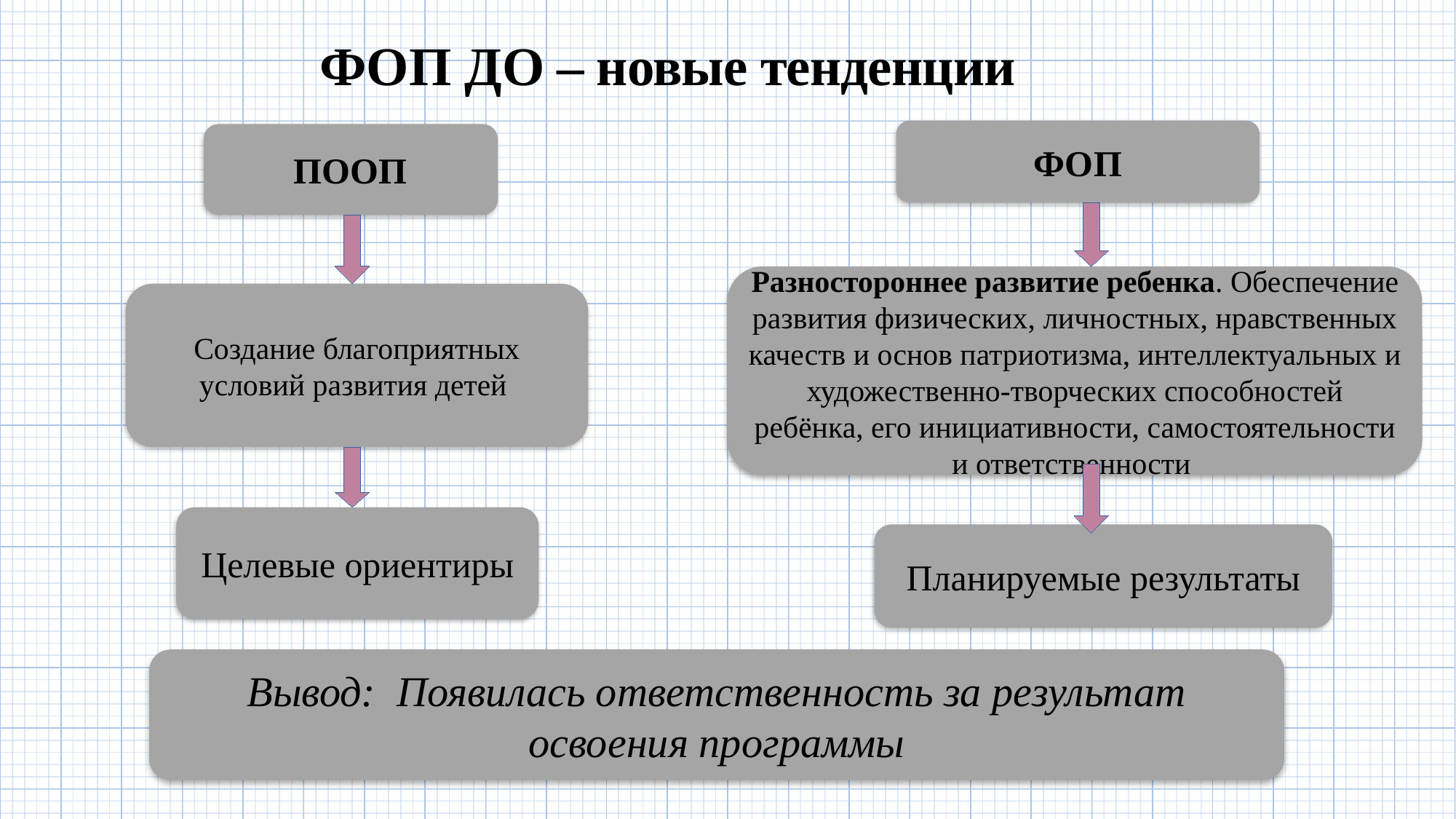

ФОП ДО – новые тенденции
ФОП
ПООП

Разностороннее развитие ребенка. Обеспечение развития физических, личностных, нравственных качеств и основ патриотизма, интеллектуальных и художественно-творческих способностей ребёнка, его инициативности, самостоятельности и ответственности
Cоздание благоприятных условий развития детей

Целевые ориентиры
Планируемые результаты
Вывод:  Появилась ответственность за результат освоения программы